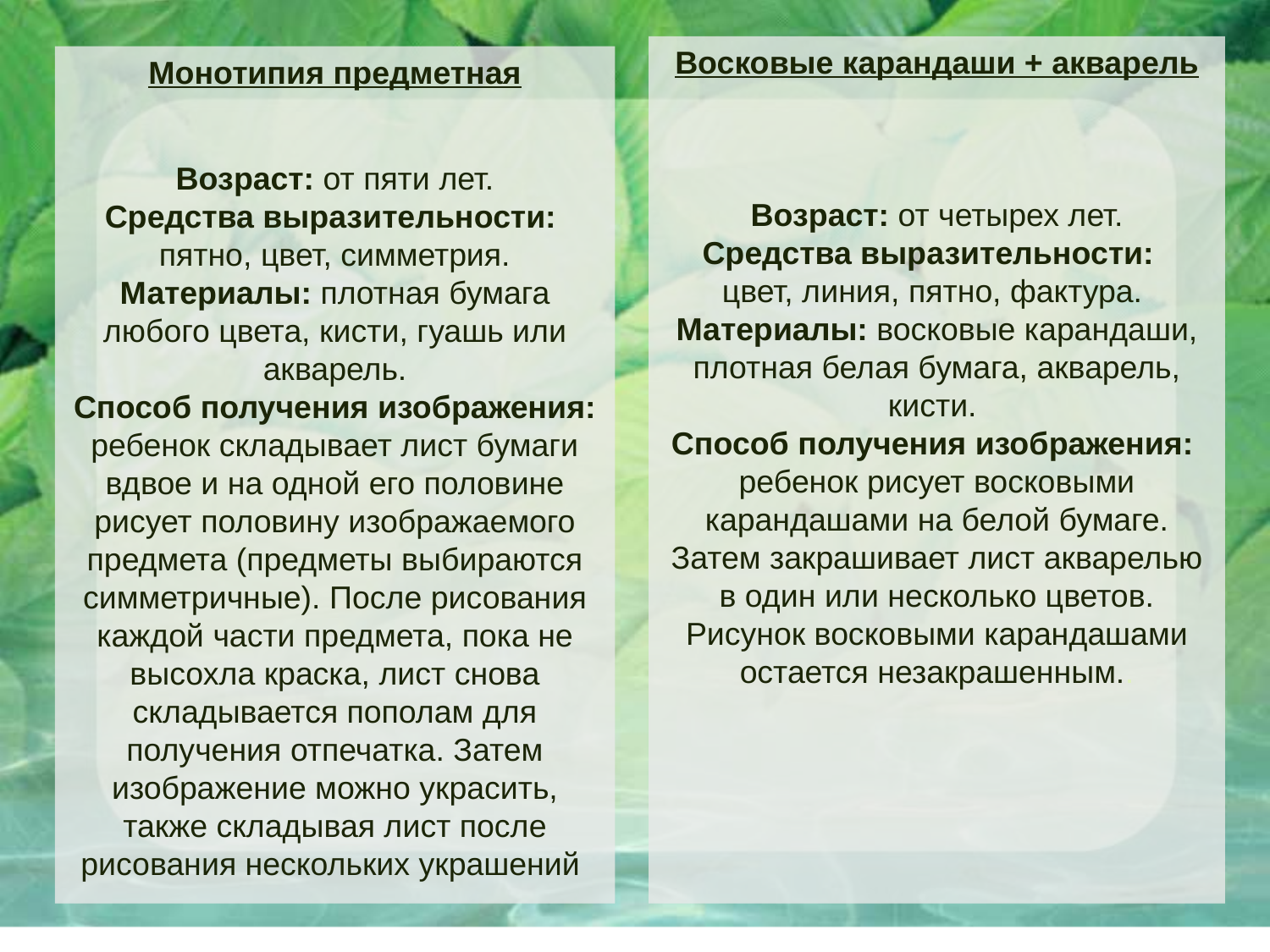

Восковые карандаши + акварель

Возраст: от четырех лет.
Средства выразительности:
цвет, линия, пятно, фактура.
Материалы: восковые карандаши, плотная белая бумага, акварель, кисти.
Способ получения изображения:
ребенок рисует восковыми карандашами на белой бумаге. Затем закрашивает лист акварелью в один или несколько цветов. Рисунок восковыми карандашами остается незакрашенным..
Монотипия предметная
Возраст: от пяти лет.
Средства выразительности:
пятно, цвет, симметрия.
Материалы: плотная бумага любого цвета, кисти, гуашь или акварель.
Способ получения изображения: ребенок складывает лист бумаги вдвое и на одной его половине рисует половину изображаемого предмета (предметы выбираются симметричные). После рисования каждой части предмета, пока не высохла краска, лист снова складывается пополам для получения отпечатка. Затем изображение можно украсить, также складывая лист после рисования нескольких украшений